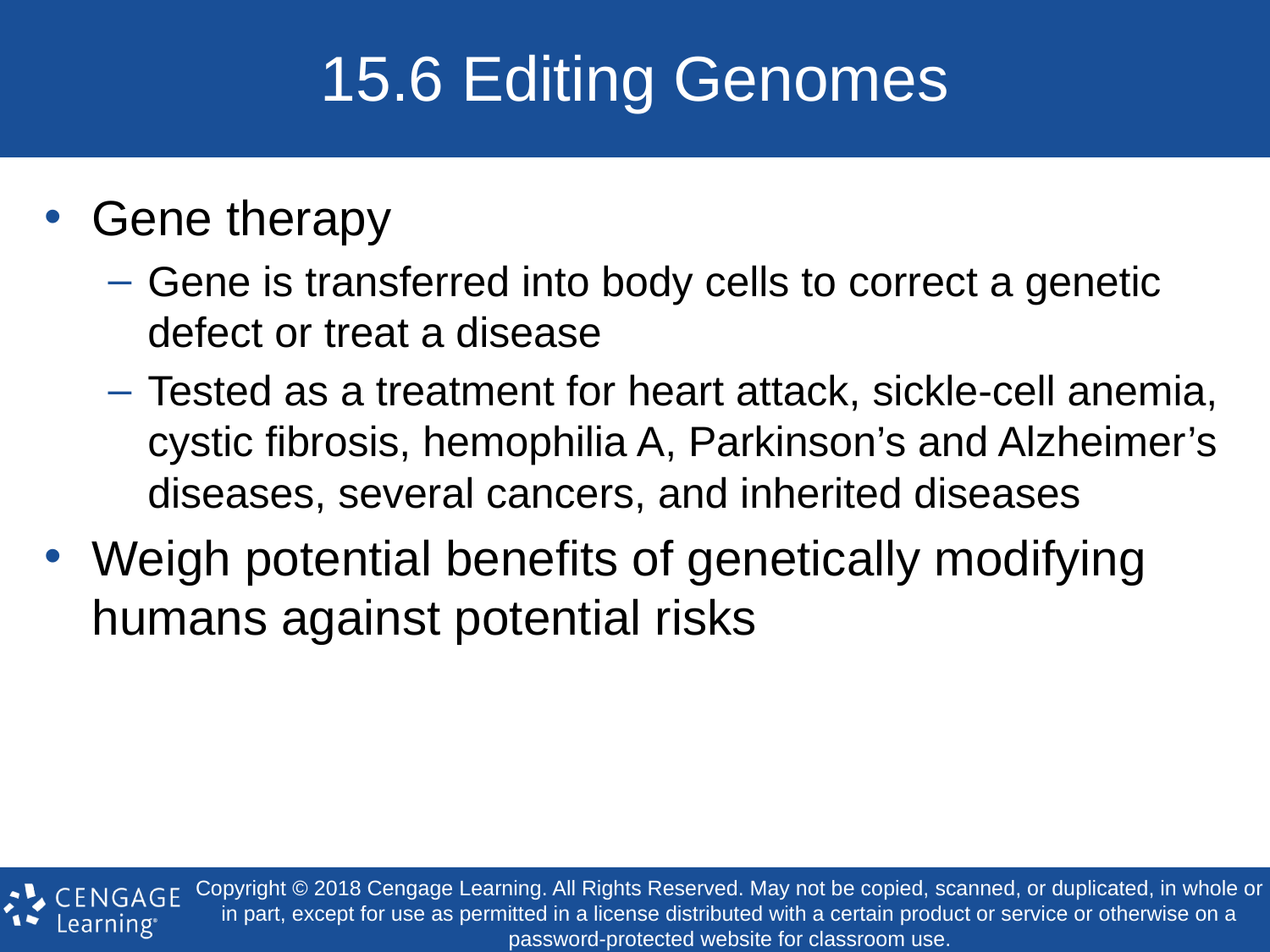

# 15.6 Editing Genomes
Gene therapy
Gene is transferred into body cells to correct a genetic defect or treat a disease
Tested as a treatment for heart attack, sickle-cell anemia, cystic fibrosis, hemophilia A, Parkinson’s and Alzheimer’s diseases, several cancers, and inherited diseases
Weigh potential benefits of genetically modifying humans against potential risks